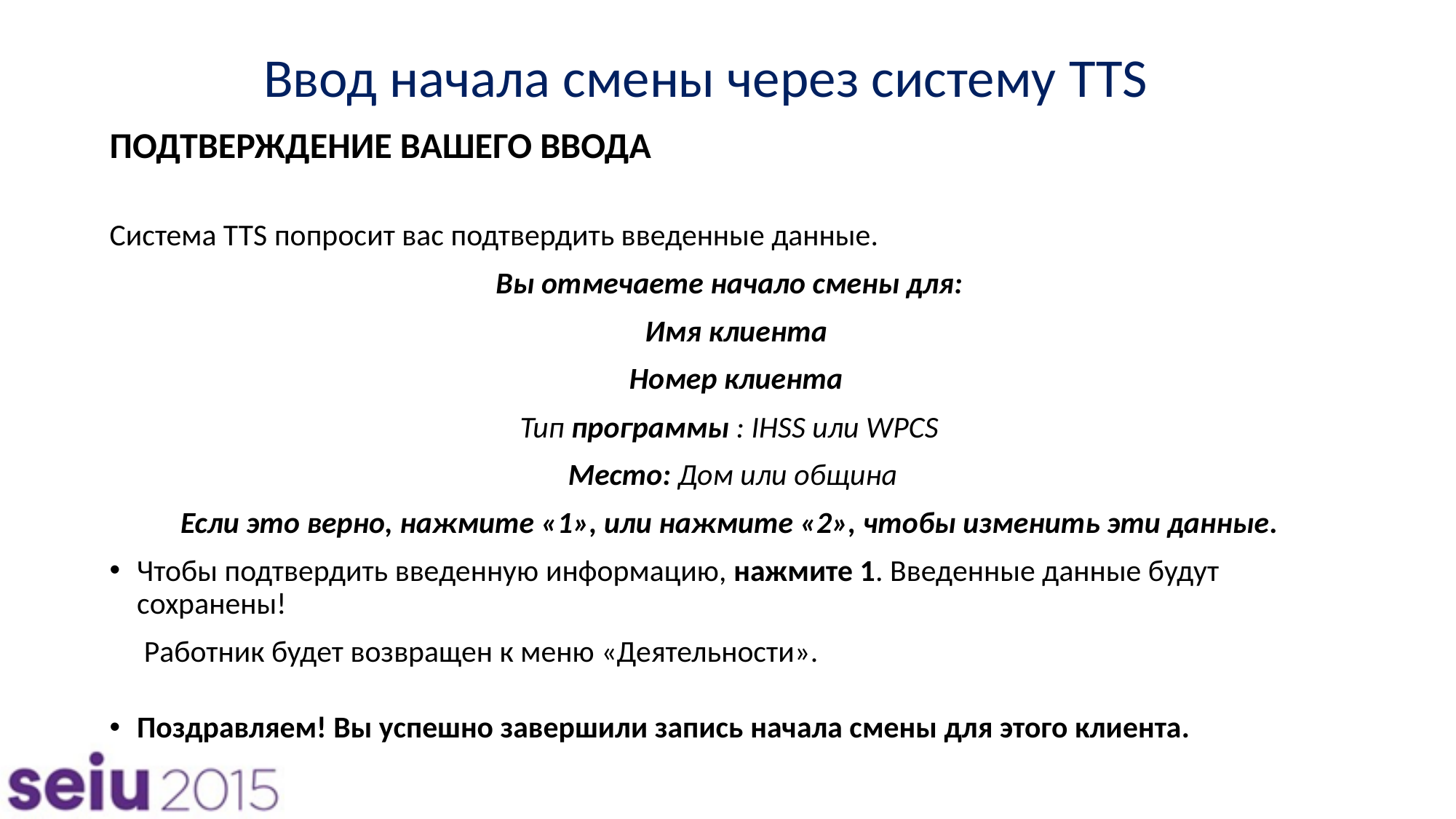

# Ввод начала смены через систему TTS
ПОДТВЕРЖДЕНИЕ ВАШЕГО ВВОДА

Система TTS попросит вас подтвердить введенные данные.
Вы отмечаете начало смены для:
Имя клиента
Номер клиента
Тип программы : IHSS или WPCS
Место: Дом или община
Если это верно, нажмите «1», или нажмите «2», чтобы изменить эти данные.
Чтобы подтвердить введенную информацию, нажмите 1. Введенные данные будут сохранены!
     Работник будет возвращен к меню «Деятельности».

Поздравляем! Вы успешно завершили запись начала смены для этого клиента.